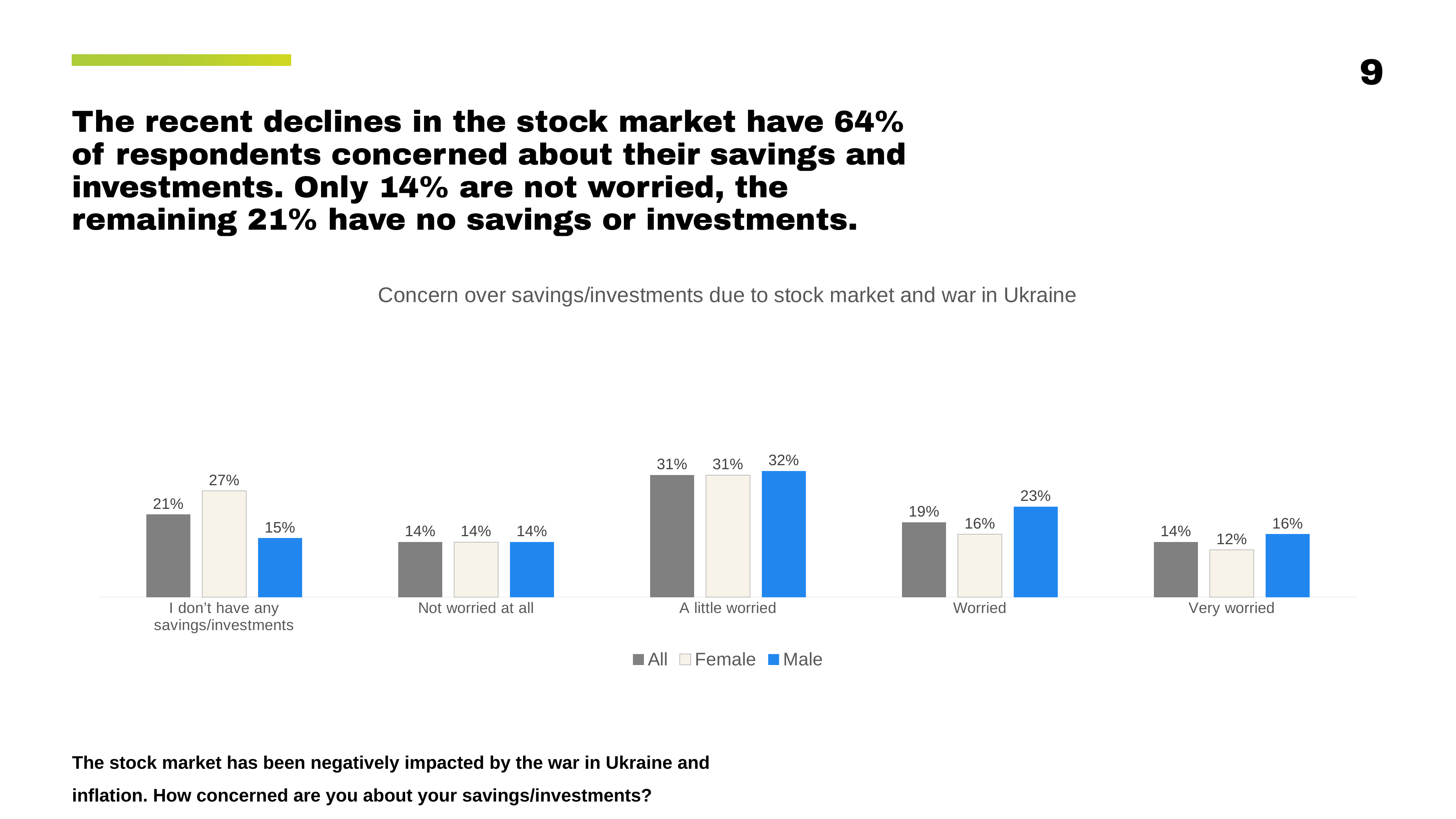

9
The recent declines in the stock market have 64% of respondents concerned about their savings and investments. Only 14% are not worried, the remaining 21% have no savings or investments.

### Chart: Concern over savings/investments due to stock market and war in Ukraine

| Category | All | Female | Male |
|---|---|---|---|
| I don’t have any savings/investments | 0.21 | 0.27 | 0.15 |
| Not worried at all | 0.14 | 0.14 | 0.14 |
| A little worried | 0.31 | 0.31 | 0.32 |
| Worried | 0.19 | 0.16 | 0.23 |
| Very worried | 0.14 | 0.12 | 0.16 |
The stock market has been negatively impacted by the war in Ukraine and inflation. How concerned are you about your savings/investments?